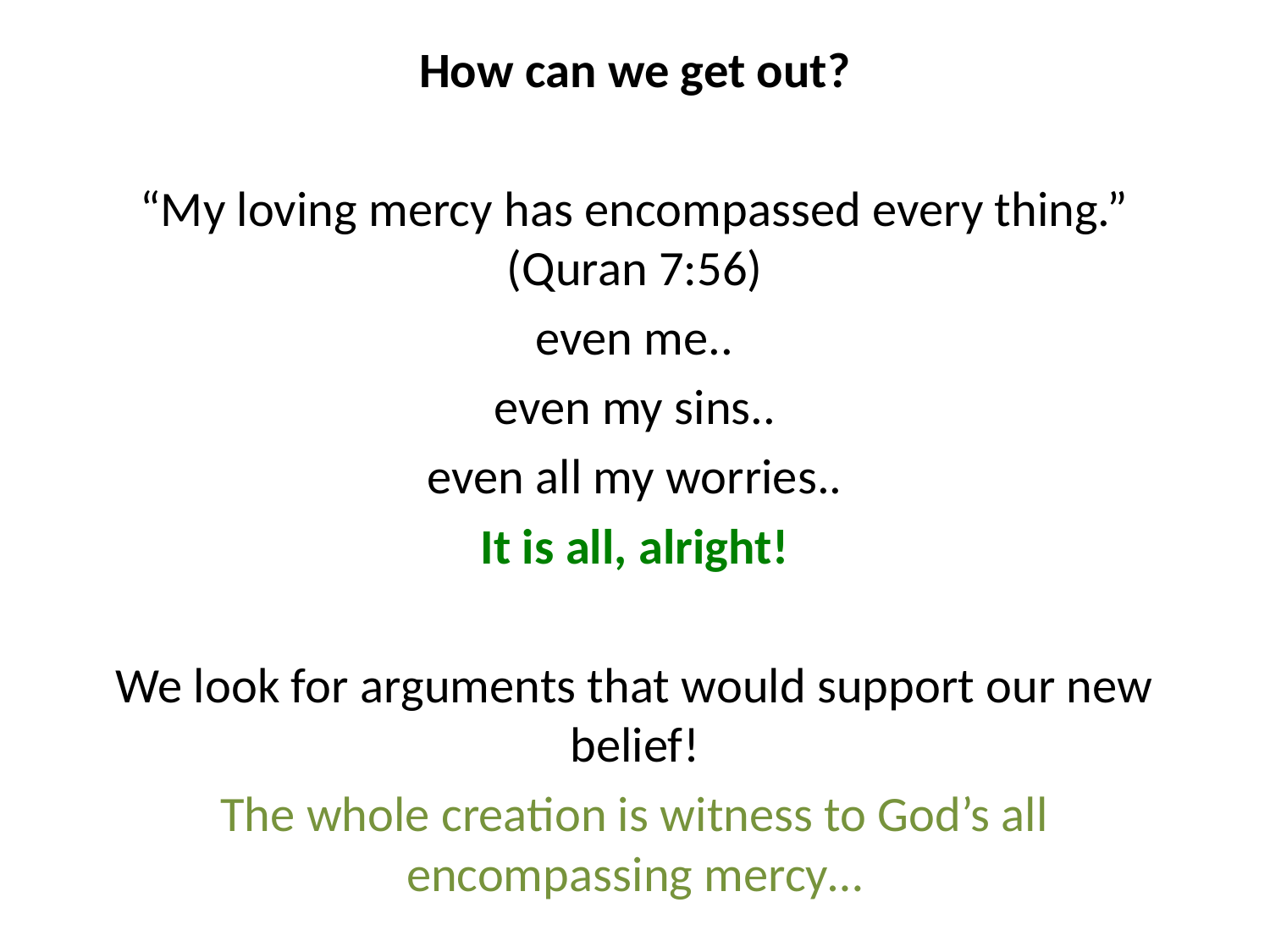

How can we get out?

“My loving mercy has encompassed every thing.” (Quran 7:56)
even me..
even my sins..
even all my worries..
It is all, alright!

We look for arguments that would support our new belief!
The whole creation is witness to God’s all encompassing mercy…